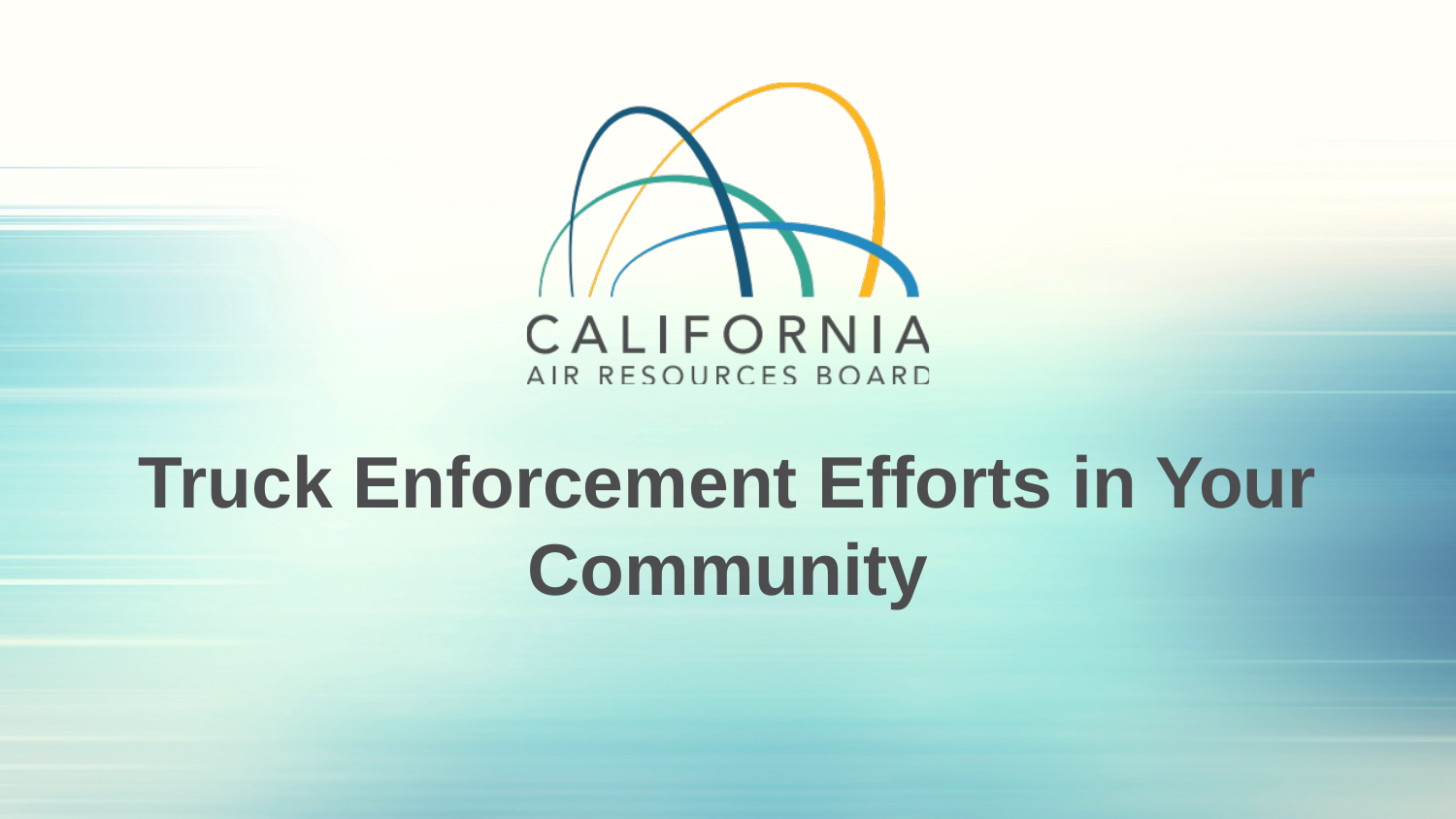

# Truck Enforcement Efforts in Your Community